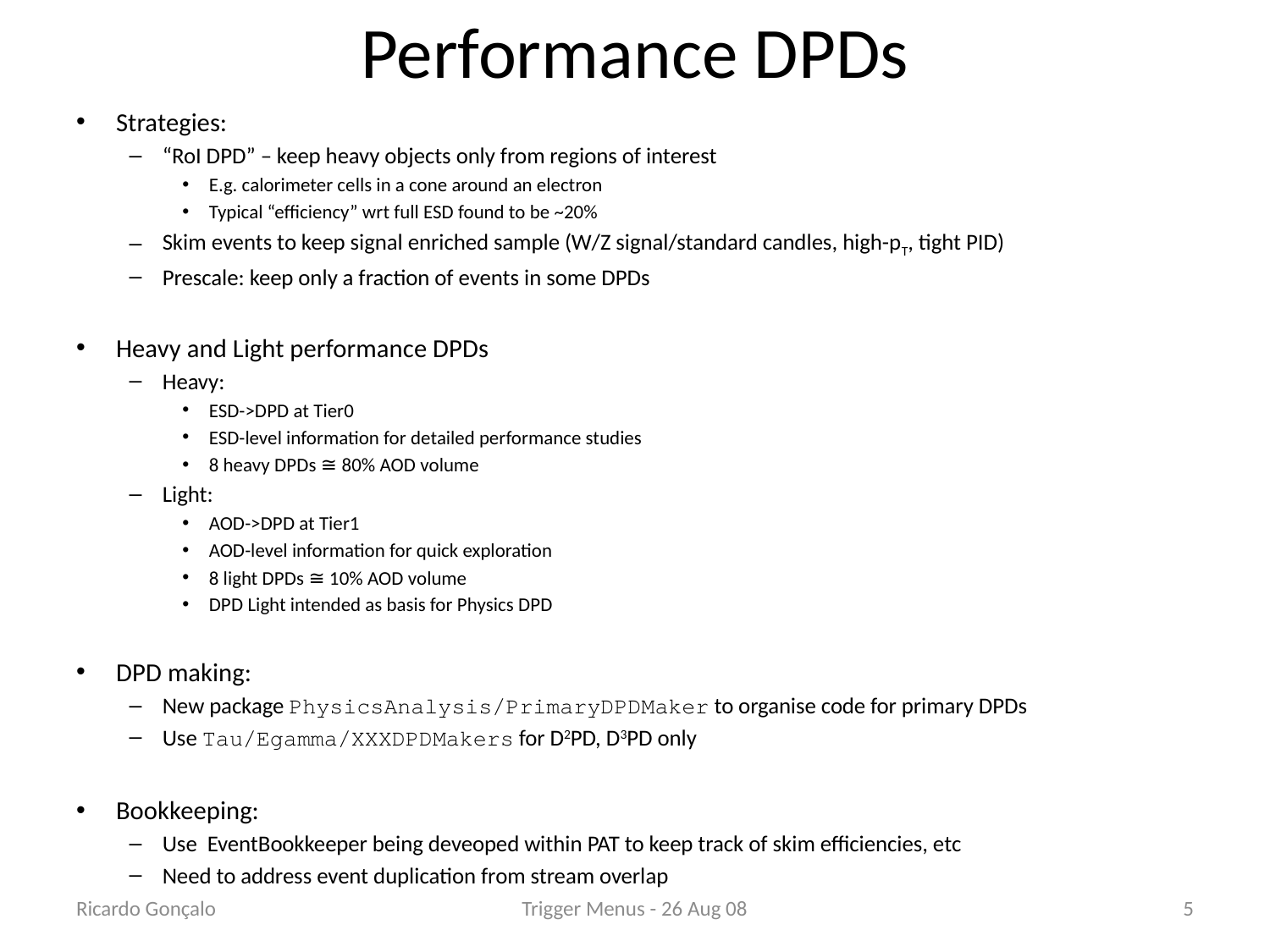

# Performance DPDs
Strategies:
“RoI DPD” – keep heavy objects only from regions of interest
E.g. calorimeter cells in a cone around an electron
Typical “efficiency” wrt full ESD found to be ~20%
Skim events to keep signal enriched sample (W/Z signal/standard candles, high-pT, tight PID)
Prescale: keep only a fraction of events in some DPDs

Heavy and Light performance DPDs
Heavy:
ESD->DPD at Tier0
ESD-level information for detailed performance studies
8 heavy DPDs ≅ 80% AOD volume
Light:
AOD->DPD at Tier1
AOD-level information for quick exploration
8 light DPDs ≅ 10% AOD volume
DPD Light intended as basis for Physics DPD

DPD making:
New package PhysicsAnalysis/PrimaryDPDMaker to organise code for primary DPDs
Use Tau/Egamma/XXXDPDMakers for D2PD, D3PD only

Bookkeeping:
Use  EventBookkeeper being deveoped within PAT to keep track of skim efficiencies, etc
Need to address event duplication from stream overlap

Ricardo Gonçalo
Trigger Menus - 26 Aug 08
5